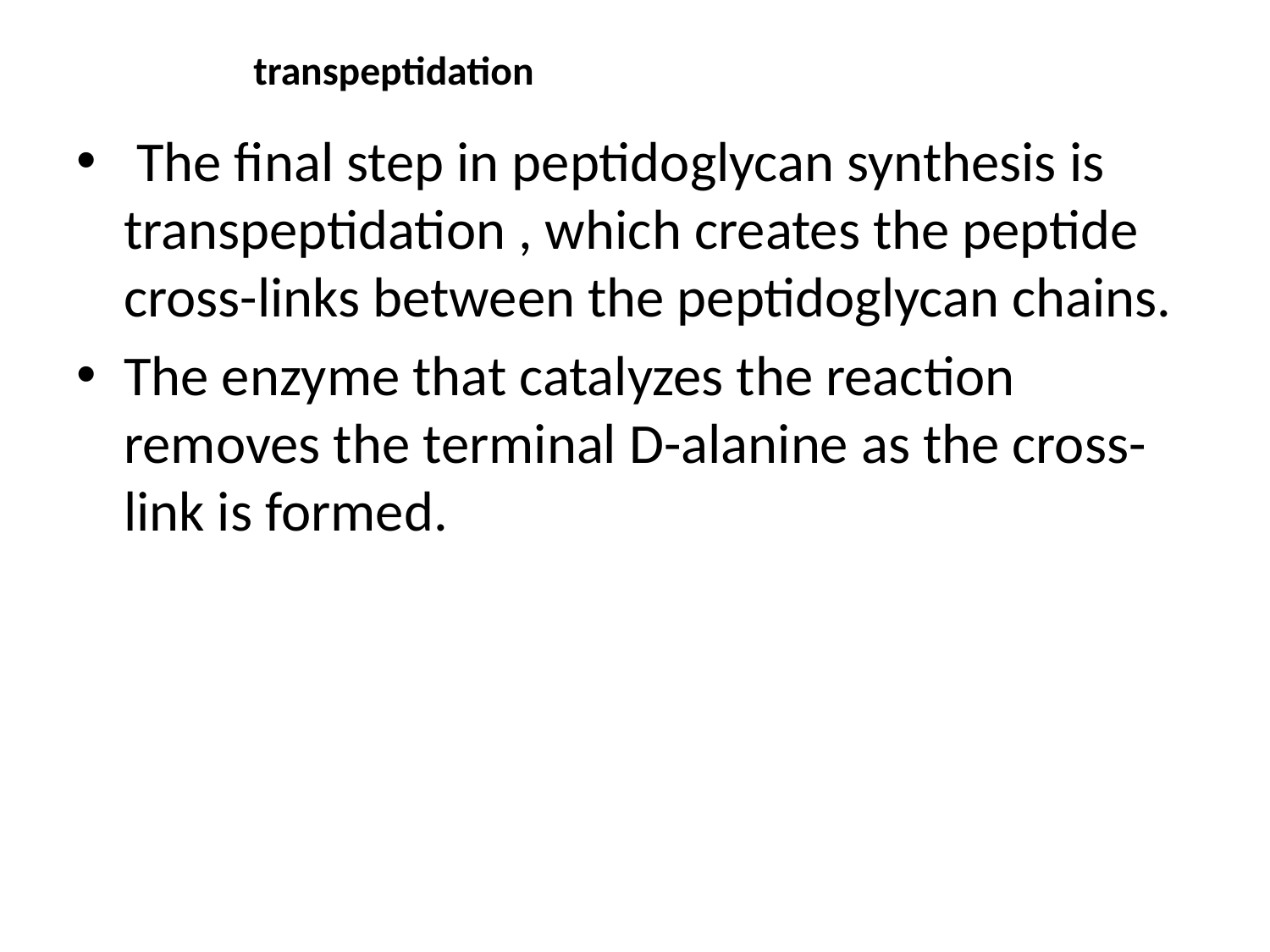

# transpeptidation
 The final step in peptidoglycan synthesis is transpeptidation , which creates the peptide cross-links between the peptidoglycan chains.
The enzyme that catalyzes the reaction removes the terminal D-alanine as the cross-link is formed.